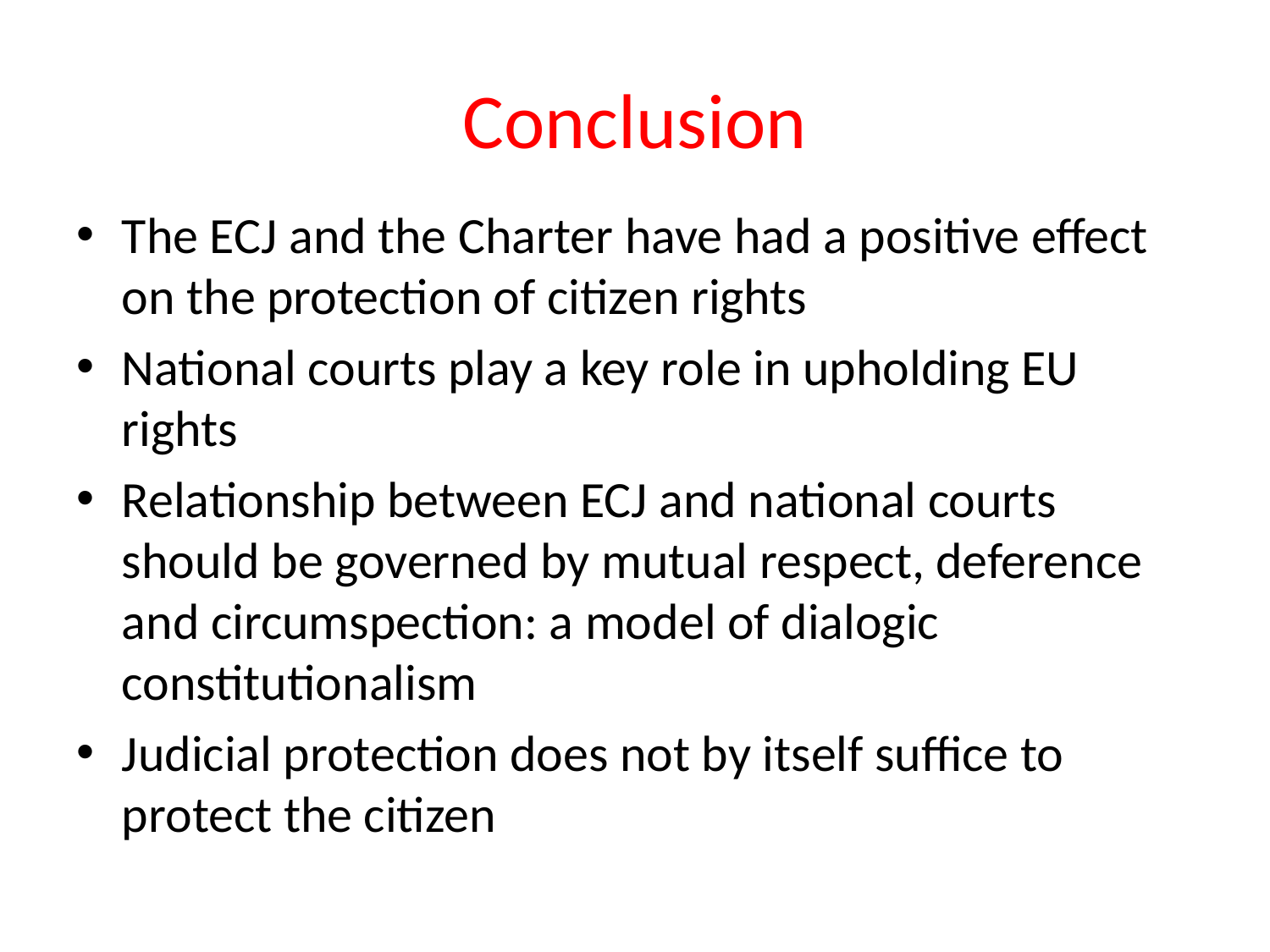

# Conclusion
The ECJ and the Charter have had a positive effect on the protection of citizen rights
National courts play a key role in upholding EU rights
Relationship between ECJ and national courts should be governed by mutual respect, deference and circumspection: a model of dialogic constitutionalism
Judicial protection does not by itself suffice to protect the citizen